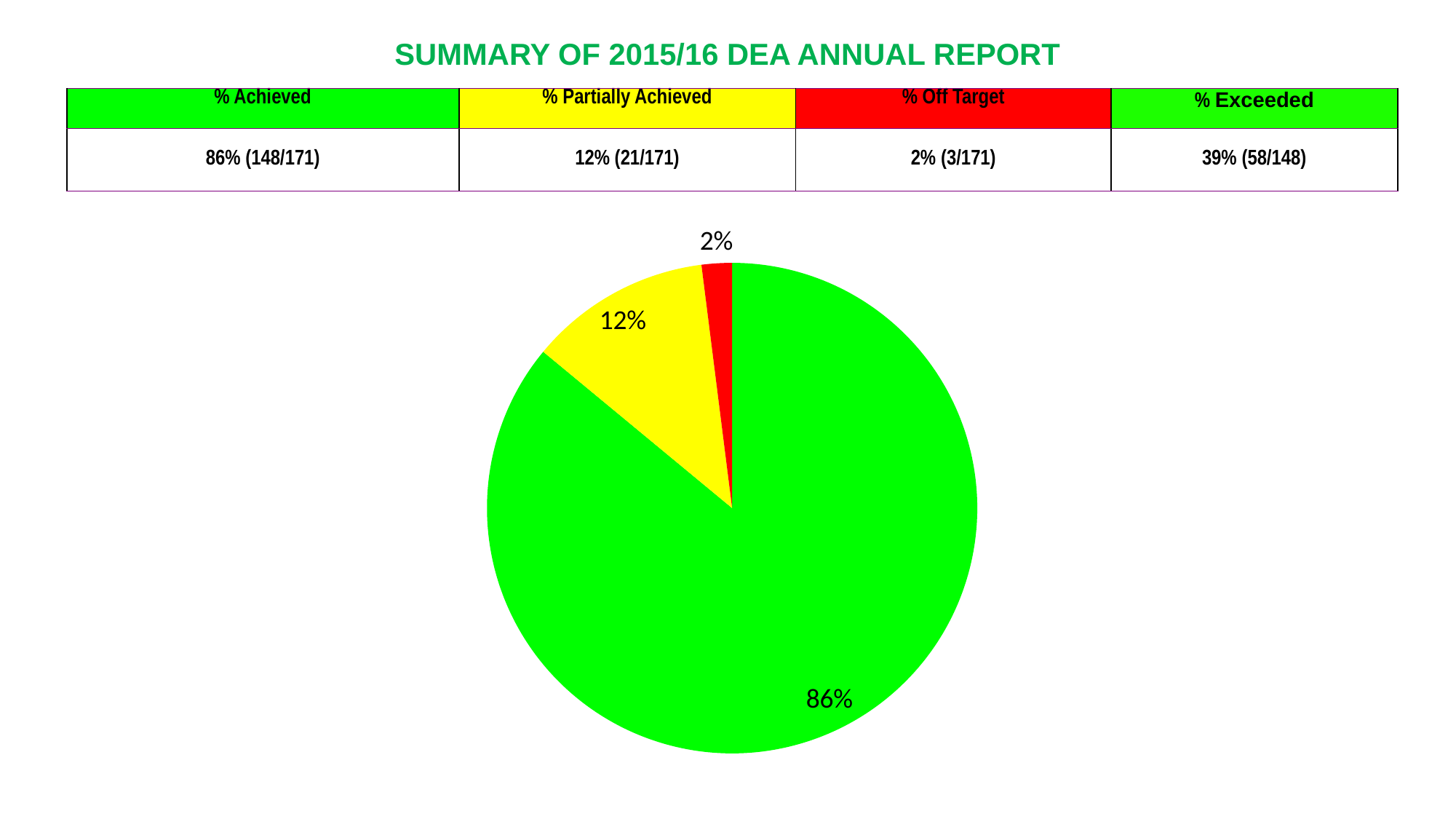

# SUMMARY OF 2015/16 DEA ANNUAL REPORT
| % Achieved | % Partially Achieved | % Off Target | % Exceeded |
| --- | --- | --- | --- |
| 86% (148/171) | 12% (21/171) | 2% (3/171) | 39% (58/148) |

### Chart

| Category | Sales |
|---|---|
| On target | 0.8600000000000001 |
| Work in progress | 0.12000000000000001 |
| off target  | 0.020000000000000004 |
| No milestone | 0.0 |